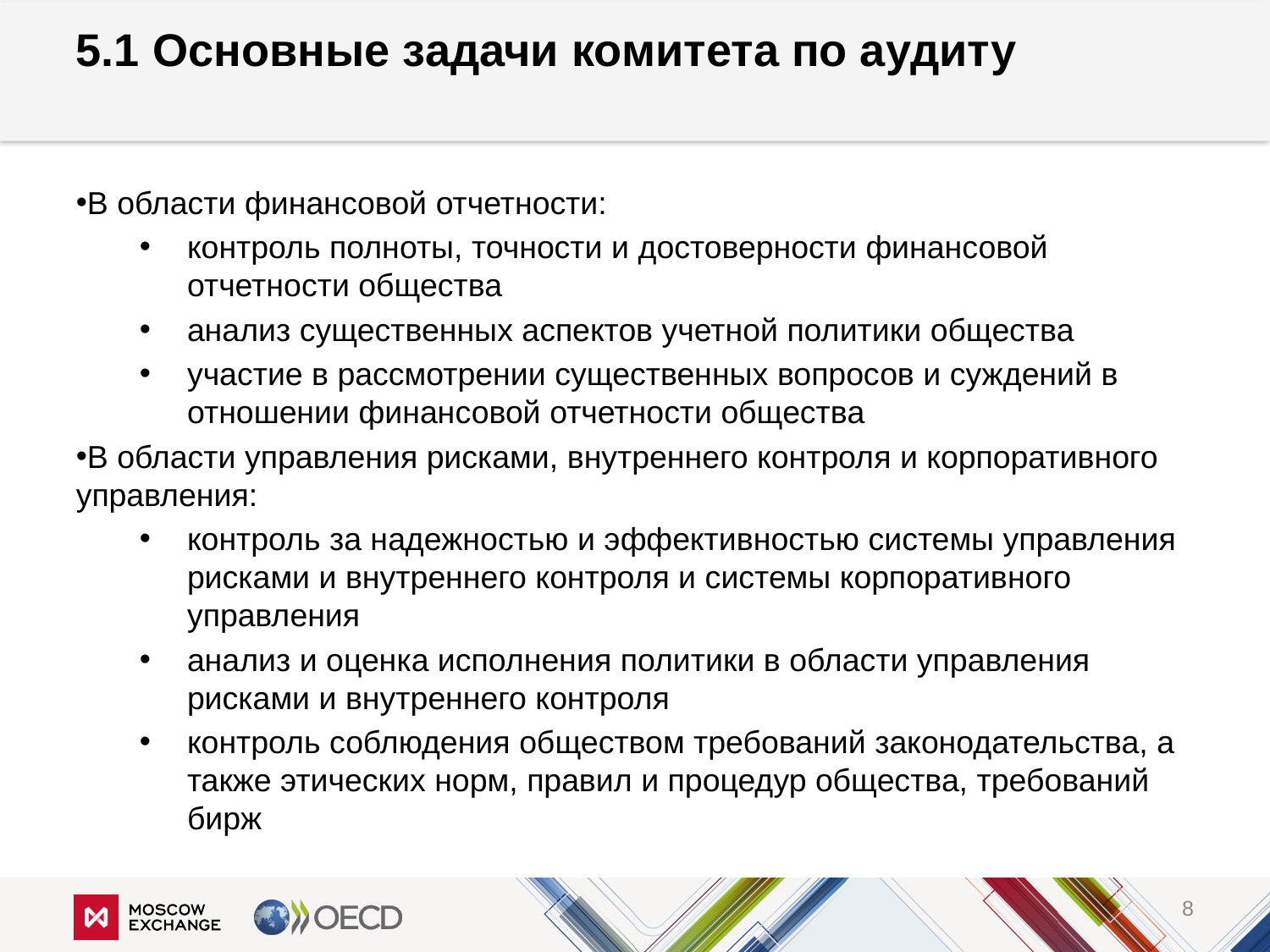

# 5.1 Основные задачи комитета по аудиту
В области финансовой отчетности:
контроль полноты, точности и достоверности финансовой отчетности общества
анализ существенных аспектов учетной политики общества
участие в рассмотрении существенных вопросов и суждений в отношении финансовой отчетности общества
В области управления рисками, внутреннего контроля и корпоративного управления:
контроль за надежностью и эффективностью системы управления рисками и внутреннего контроля и системы корпоративного управления
анализ и оценка исполнения политики в области управления рисками и внутреннего контроля
контроль соблюдения обществом требований законодательства, а также этических норм, правил и процедур общества, требований бирж

8